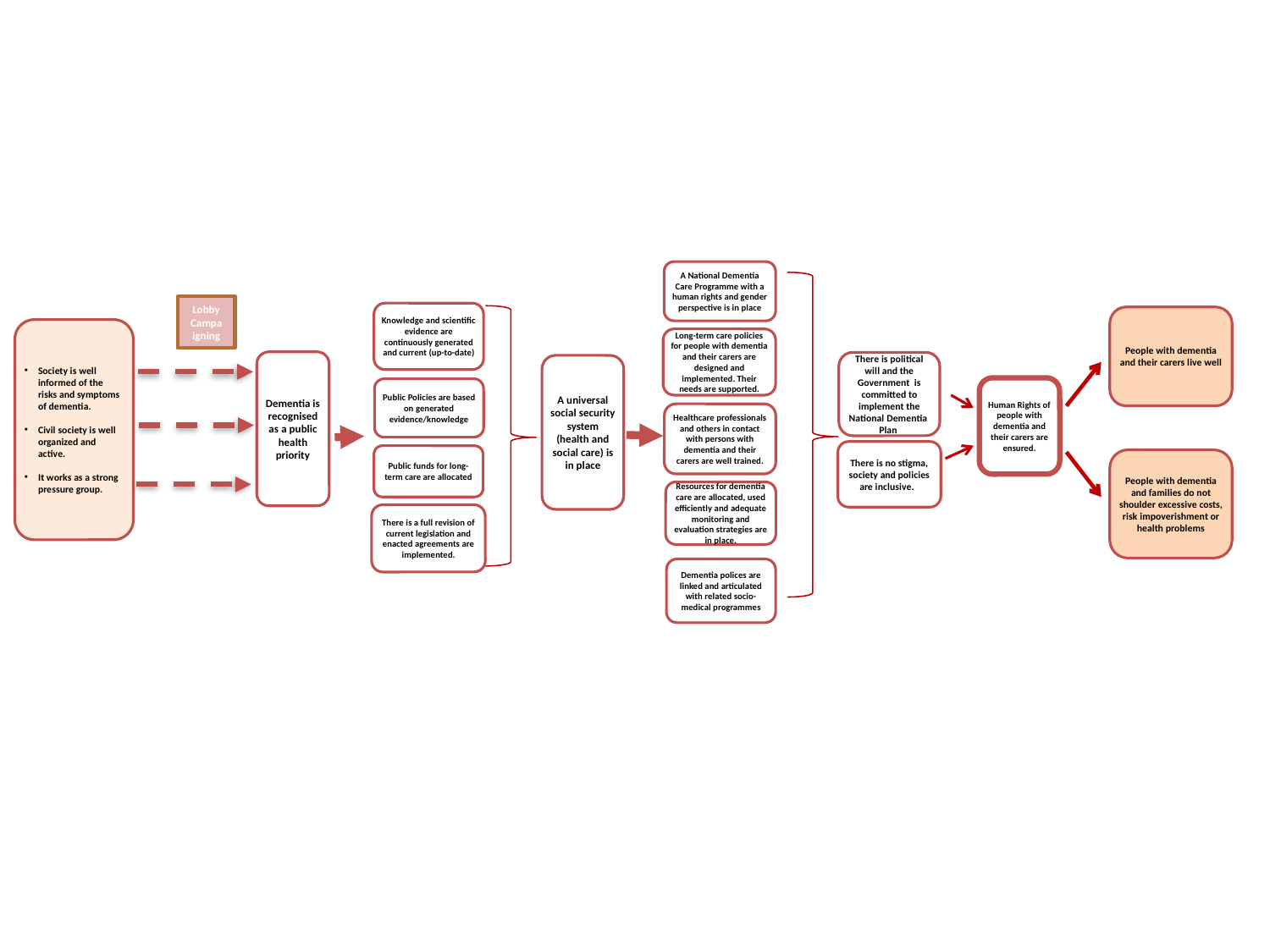

A National Dementia Care Programme with a human rights and gender perspective is in place

Lobby
Campaigning
Knowledge and scientific evidence are continuously generated and current (up-to-date)

People with dementia and their carers live well
Society is well informed of the risks and symptoms of dementia.

Civil society is well organized and active.

It works as a strong pressure group.
Long-term care policies for people with dementia and their carers are designed and implemented. Their needs are supported.
Dementia is recognised as a public health priority
There is political will and the Government  is committed to implement the National Dementia  Plan
A universal social security system (health and social care) is in place
Human Rights of people with dementia and their carers are ensured.
Public Policies are based on generated evidence/knowledge
Healthcare professionals and others in contact with persons with dementia and their carers are well trained.
There is no stigma, society and policies are inclusive.
Public funds for long-term care are allocated

People with dementia and families do not shoulder excessive costs, risk impoverishment or health problems

Resources for dementia care are allocated, used efficiently and adequate monitoring and evaluation strategies are in place.

There is a full revision of current legislation and enacted agreements are implemented.

Dementia polices are linked and articulated with related socio-medical programmes